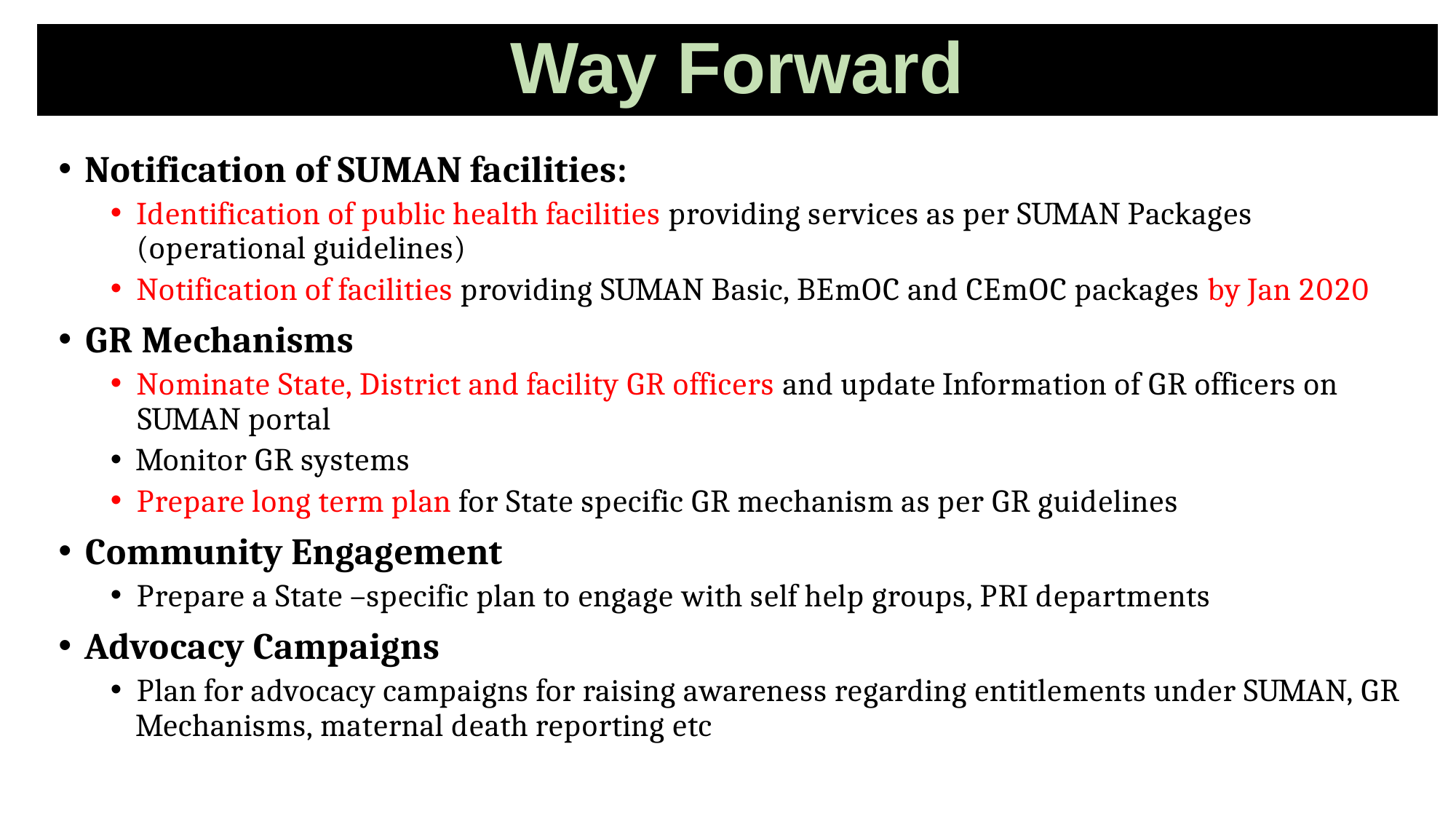

Way Forward
Notification of SUMAN facilities:
Identification of public health facilities providing services as per SUMAN Packages (operational guidelines)
Notification of facilities providing SUMAN Basic, BEmOC and CEmOC packages by Jan 2020
GR Mechanisms
Nominate State, District and facility GR officers and update Information of GR officers on SUMAN portal
Monitor GR systems
Prepare long term plan for State specific GR mechanism as per GR guidelines
Community Engagement
Prepare a State –specific plan to engage with self help groups, PRI departments
Advocacy Campaigns
Plan for advocacy campaigns for raising awareness regarding entitlements under SUMAN, GR Mechanisms, maternal death reporting etc